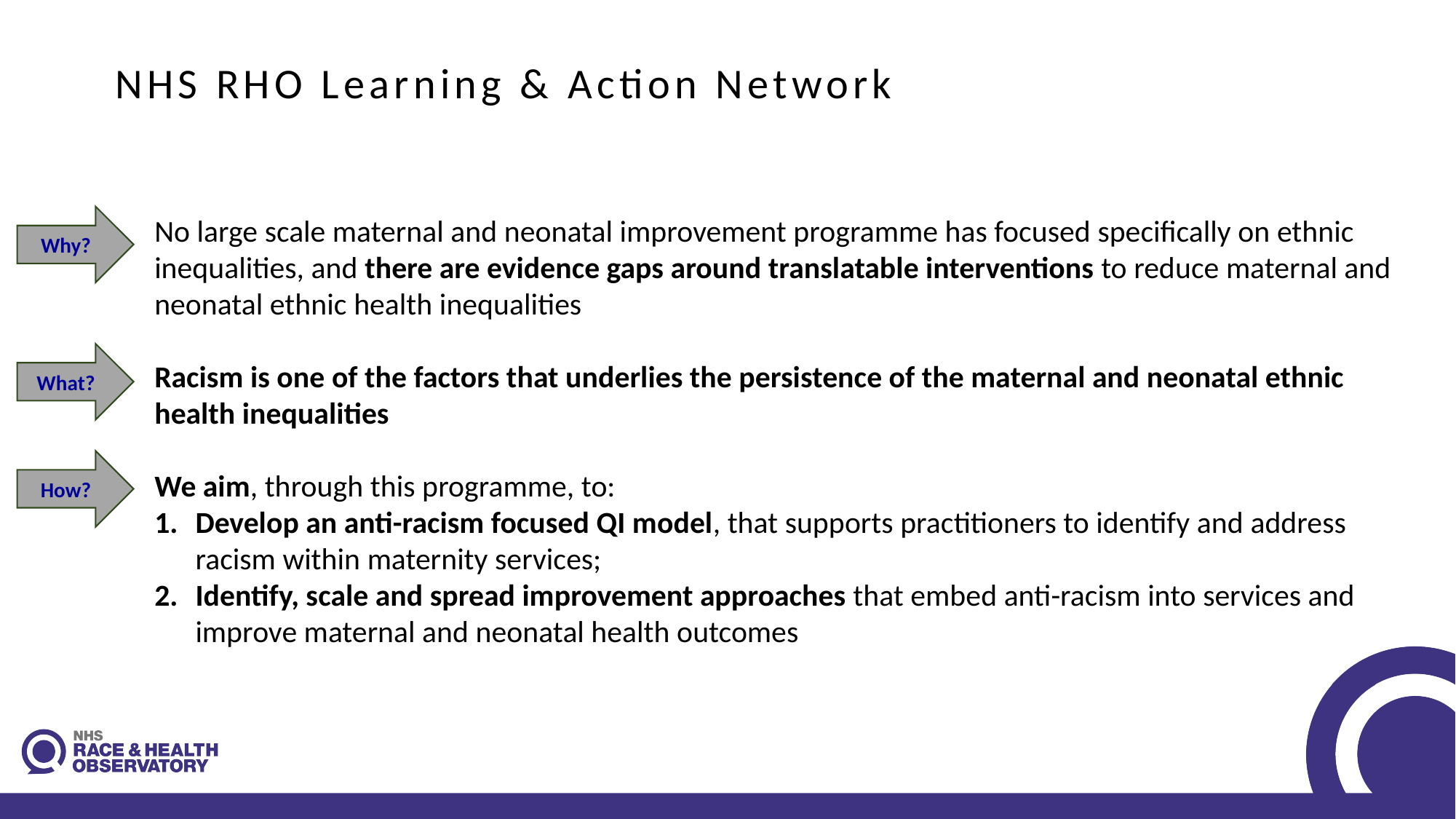

NHS RHO Learning & Action Network
Why?
No large scale maternal and neonatal improvement programme has focused specifically on ethnic inequalities, and there are evidence gaps around translatable interventions to reduce maternal and neonatal ethnic health inequalities

Racism is one of the factors that underlies the persistence of the maternal and neonatal ethnic health inequalities

We aim, through this programme, to:
Develop an anti-racism focused QI model, that supports practitioners to identify and address racism within maternity services;
Identify, scale and spread improvement approaches that embed anti-racism into services and improve maternal and neonatal health outcomes

What?
How?